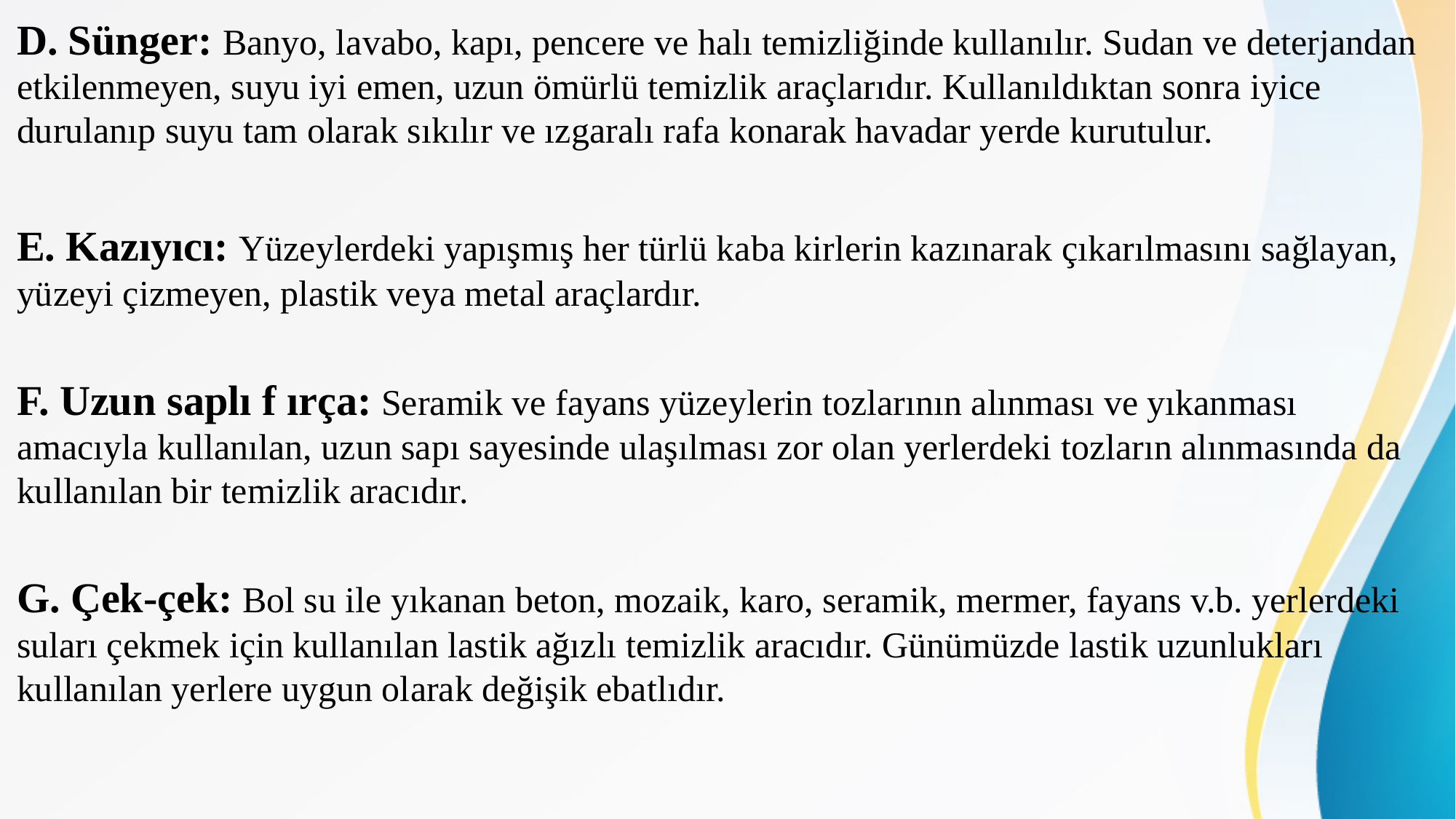

D. Sünger: Banyo, lavabo, kapı, pencere ve halı temizliğinde kullanılır. Sudan ve deterjandan etkilenmeyen, suyu iyi emen, uzun ömürlü temizlik araçlarıdır. Kullanıldıktan sonra iyice durulanıp suyu tam olarak sıkılır ve ızgaralı rafa konarak havadar yerde kurutulur.

E. Kazıyıcı: Yüzeylerdeki yapışmış her türlü kaba kirlerin kazınarak çıkarılmasını sağlayan, yüzeyi çizmeyen, plastik veya metal araçlardır.

F. Uzun saplı f ırça: Seramik ve fayans yüzeylerin tozlarının alınması ve yıkanması amacıyla kullanılan, uzun sapı sayesinde ulaşılması zor olan yerlerdeki tozların alınmasında da kullanılan bir temizlik aracıdır.

G. Çek-çek: Bol su ile yıkanan beton, mozaik, karo, seramik, mermer, fayans v.b. yerlerdeki suları çekmek için kullanılan lastik ağızlı temizlik aracıdır. Günümüzde lastik uzunlukları kullanılan yerlere uygun olarak değişik ebatlıdır.